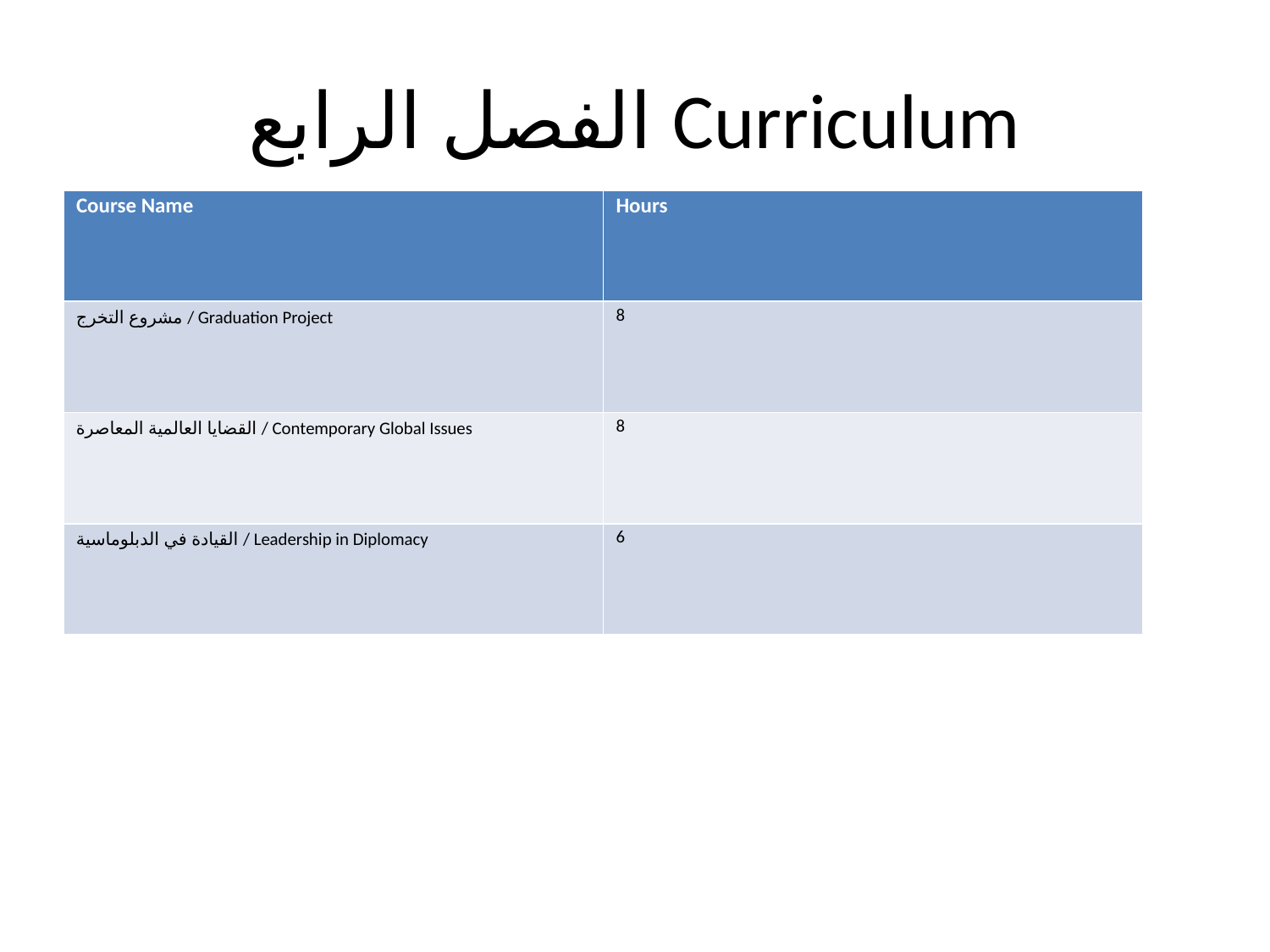

# الفصل الرابع Curriculum
| Course Name | Hours |
| --- | --- |
| مشروع التخرج / Graduation Project | 8 |
| القضايا العالمية المعاصرة / Contemporary Global Issues | 8 |
| القيادة في الدبلوماسية / Leadership in Diplomacy | 6 |